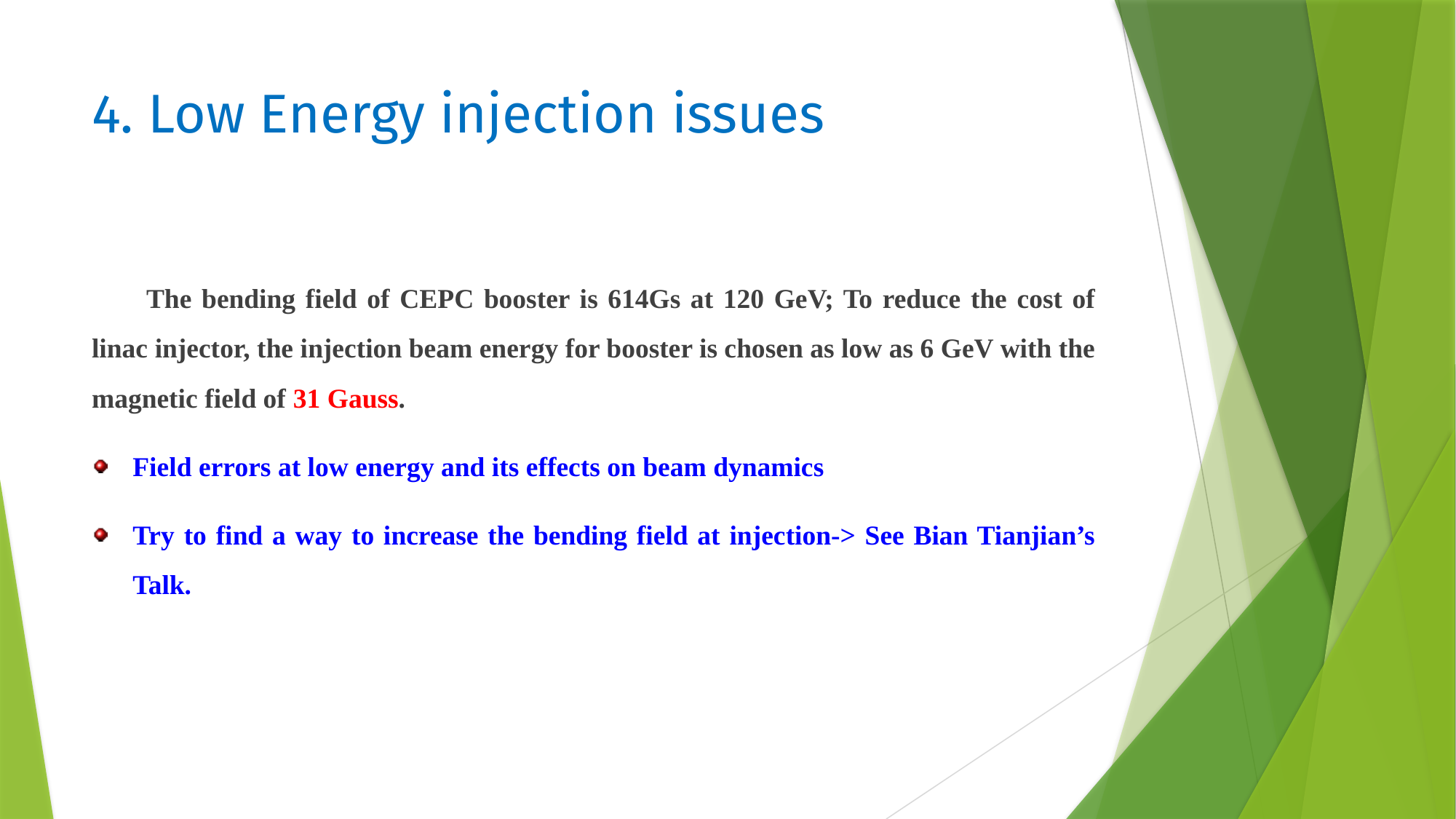

# 4. Low Energy injection issues
The bending field of CEPC booster is 614Gs at 120 GeV; To reduce the cost of linac injector, the injection beam energy for booster is chosen as low as 6 GeV with the magnetic field of 31 Gauss.
Field errors at low energy and its effects on beam dynamics
Try to find a way to increase the bending field at injection-> See Bian Tianjian’s Talk.